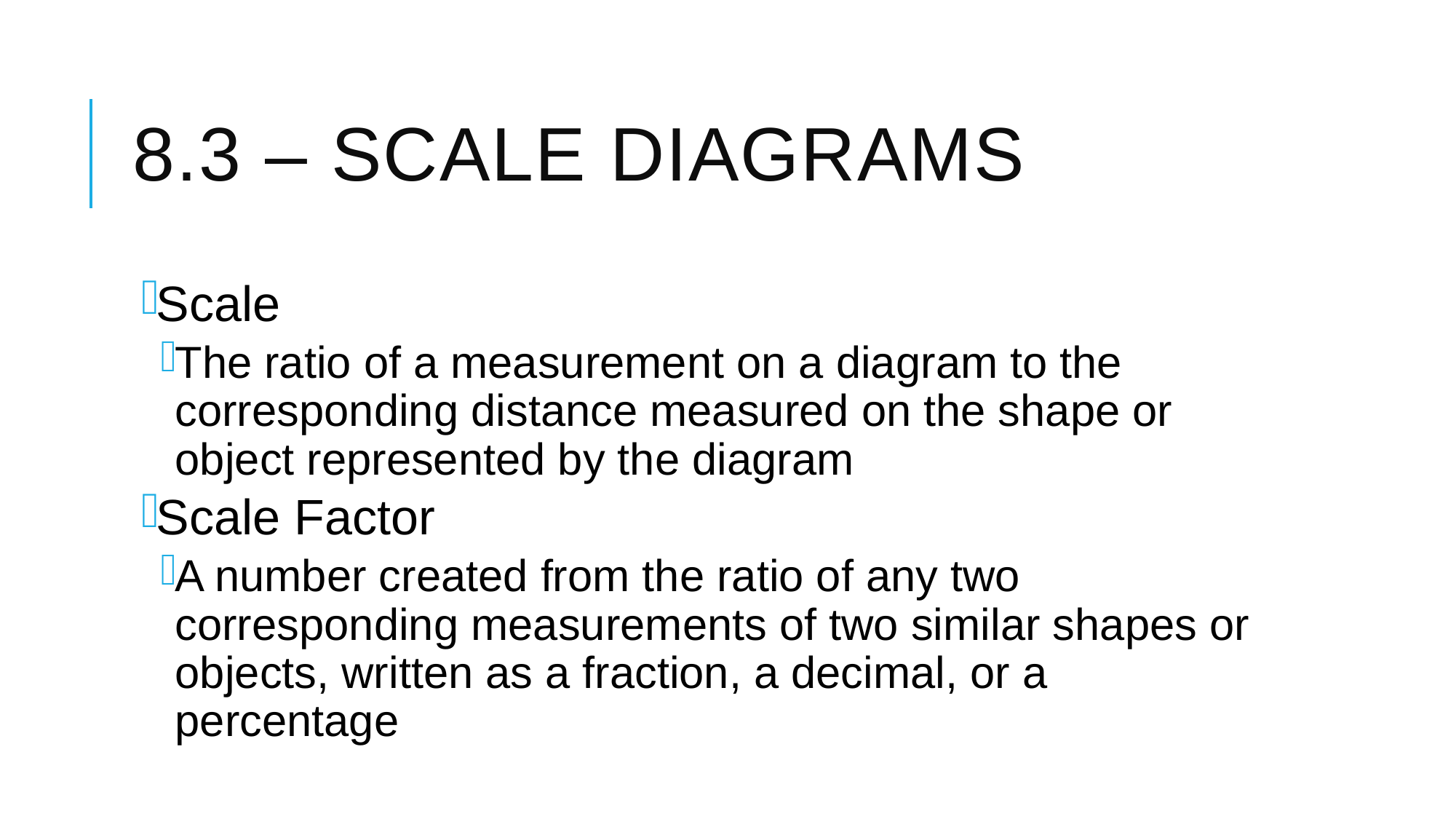

# 8.3 – Scale Diagrams
Scale
The ratio of a measurement on a diagram to the corresponding distance measured on the shape or object represented by the diagram
Scale Factor
A number created from the ratio of any two corresponding measurements of two similar shapes or objects, written as a fraction, a decimal, or a percentage